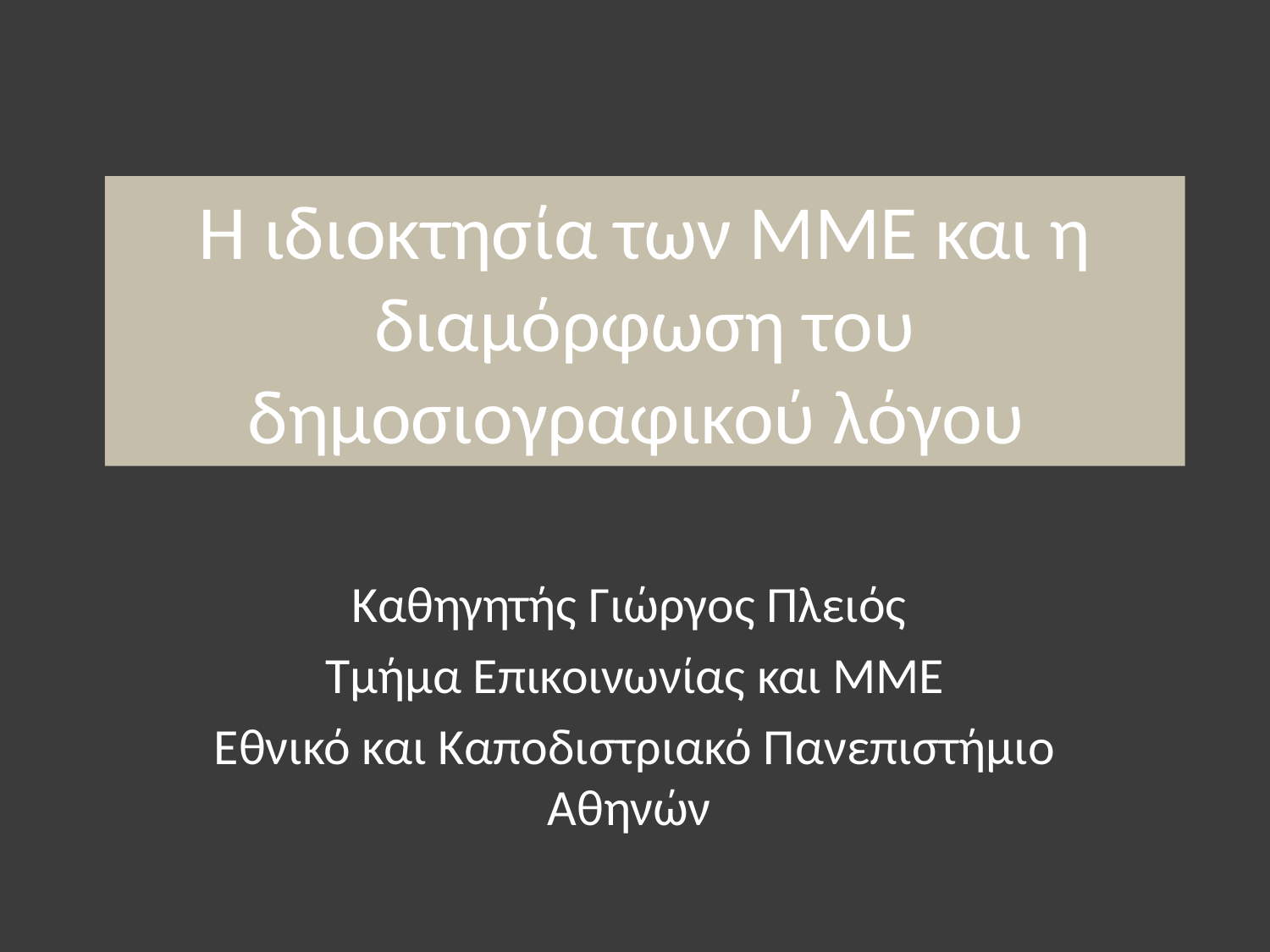

# Η ιδιοκτησία των ΜΜΕ και η διαμόρφωση του δημοσιογραφικού λόγου
Καθηγητής Γιώργος Πλειός
Τμήμα Επικοινωνίας και ΜΜΕ
Εθνικό και Καποδιστριακό Πανεπιστήμιο Αθηνών